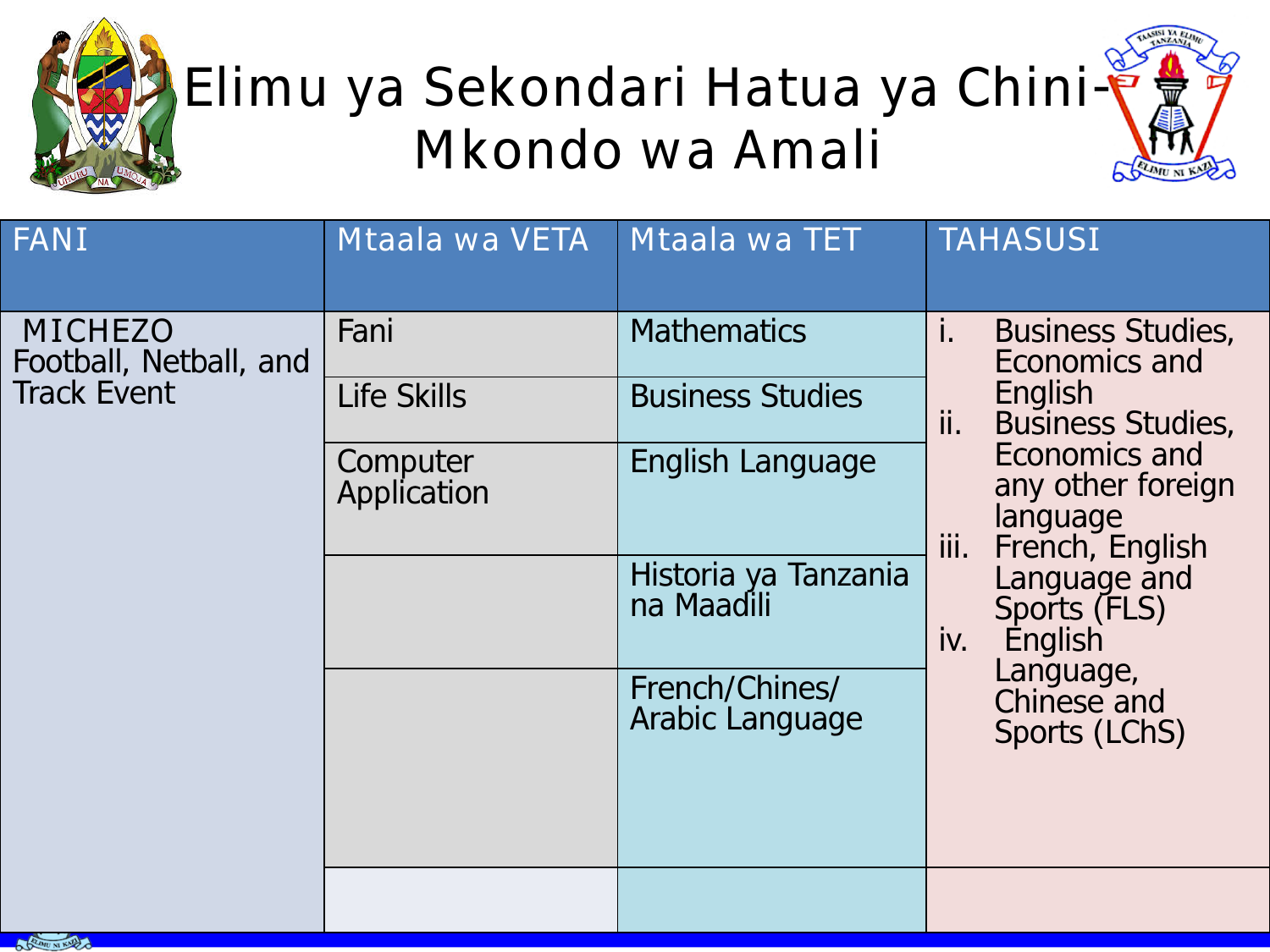

# Elimu ya Sekondari Hatua ya Chini-Mkondo wa Amali
| FANI | Mtaala wa VETA | Mtaala wa TET | TAHASUSI |
| --- | --- | --- | --- |
| MICHEZO Football, Netball, and Track Event | Fani | Mathematics | Business Studies, Economics and English Business Studies, Economics and any other foreign language French, English Language and Sports (FLS) English Language, Chinese and Sports (LChS) |
|  | Life Skills | Business Studies |  |
|  | Computer Application | English Language |  |
|  |  | Historia ya Tanzania na Maadili |  |
|  |  | French/Chines/ Arabic Language |  |
|  |  |  |  |
15